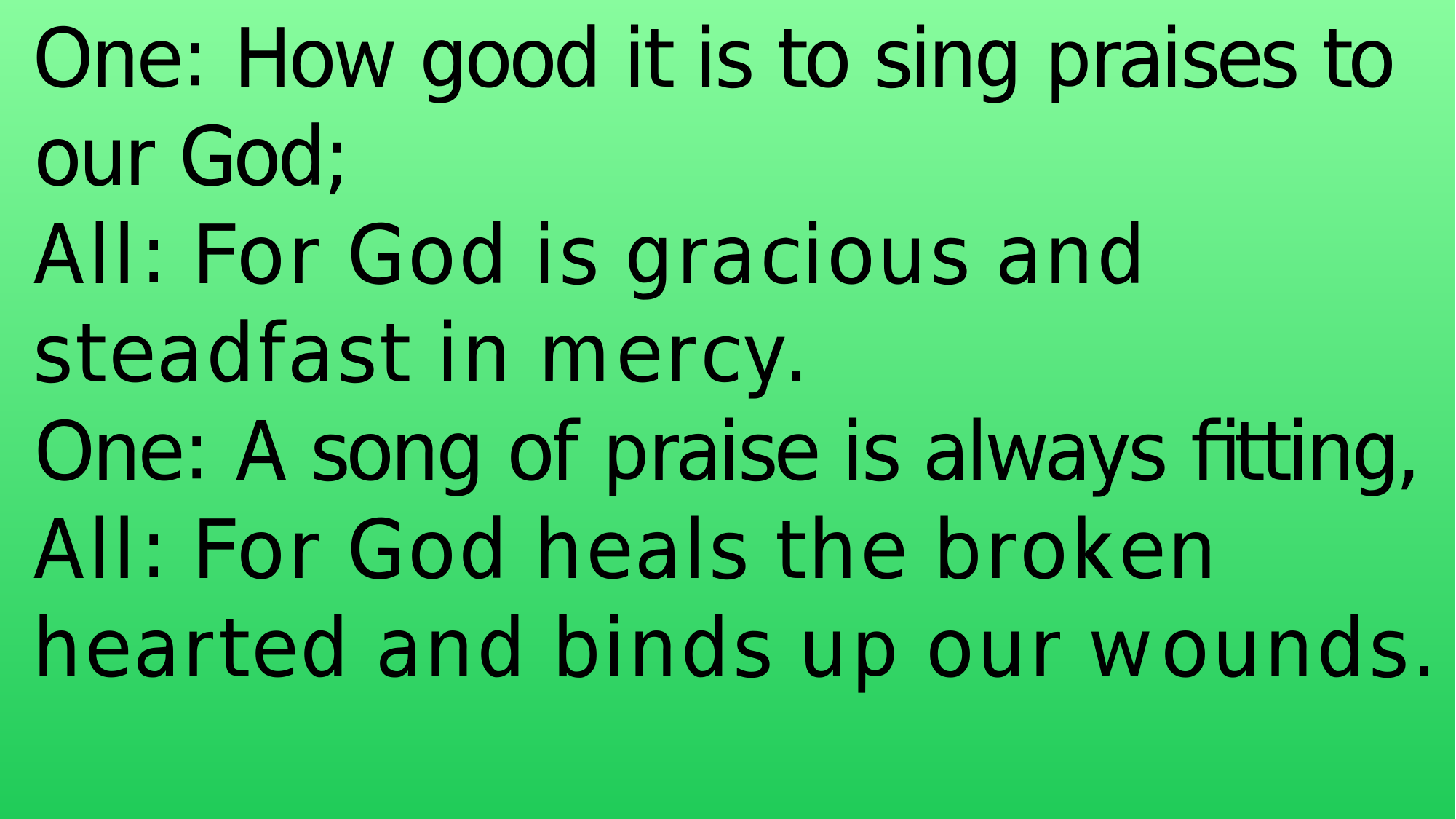

One: How good it is to sing praises to
 our God;
 All: For God is gracious and
 steadfast in mercy.
 One: A song of praise is always fitting,
 All: For God heals the broken
 hearted and binds up our wounds.